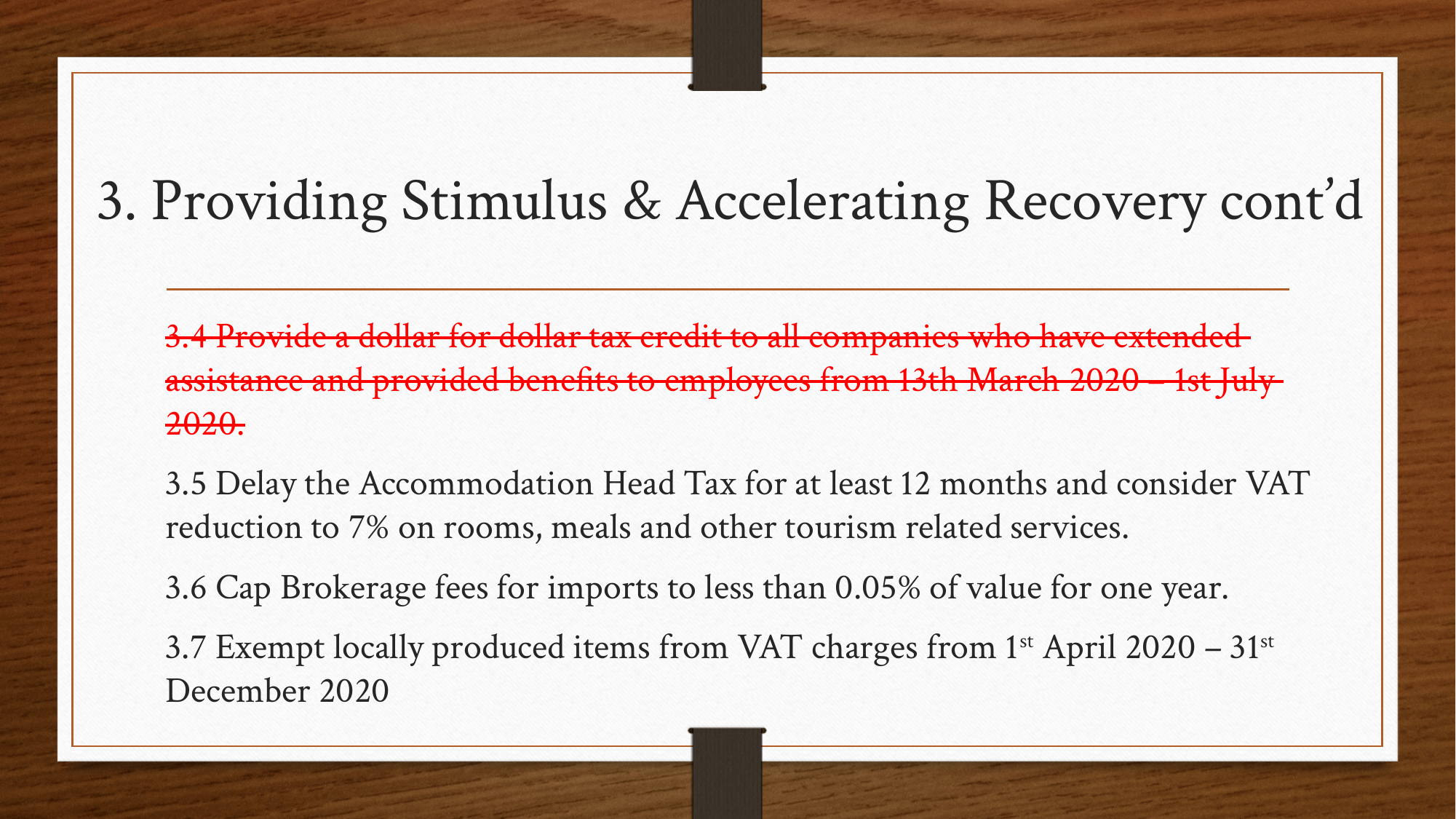

# 3. Providing Stimulus & Accelerating Recovery cont’d
3.4 Provide a dollar for dollar tax credit to all companies who have extended 	assistance and provided benefits to employees from 13th March 2020 – 1st July 	2020.
3.5 Delay the Accommodation Head Tax for at least 12 months and consider VAT 	reduction to 7% on rooms, meals and other tourism related services.
3.6 Cap Brokerage fees for imports to less than 0.05% of value for one year.
3.7 Exempt locally produced items from VAT charges from 1st April 2020 – 31st 	December 2020